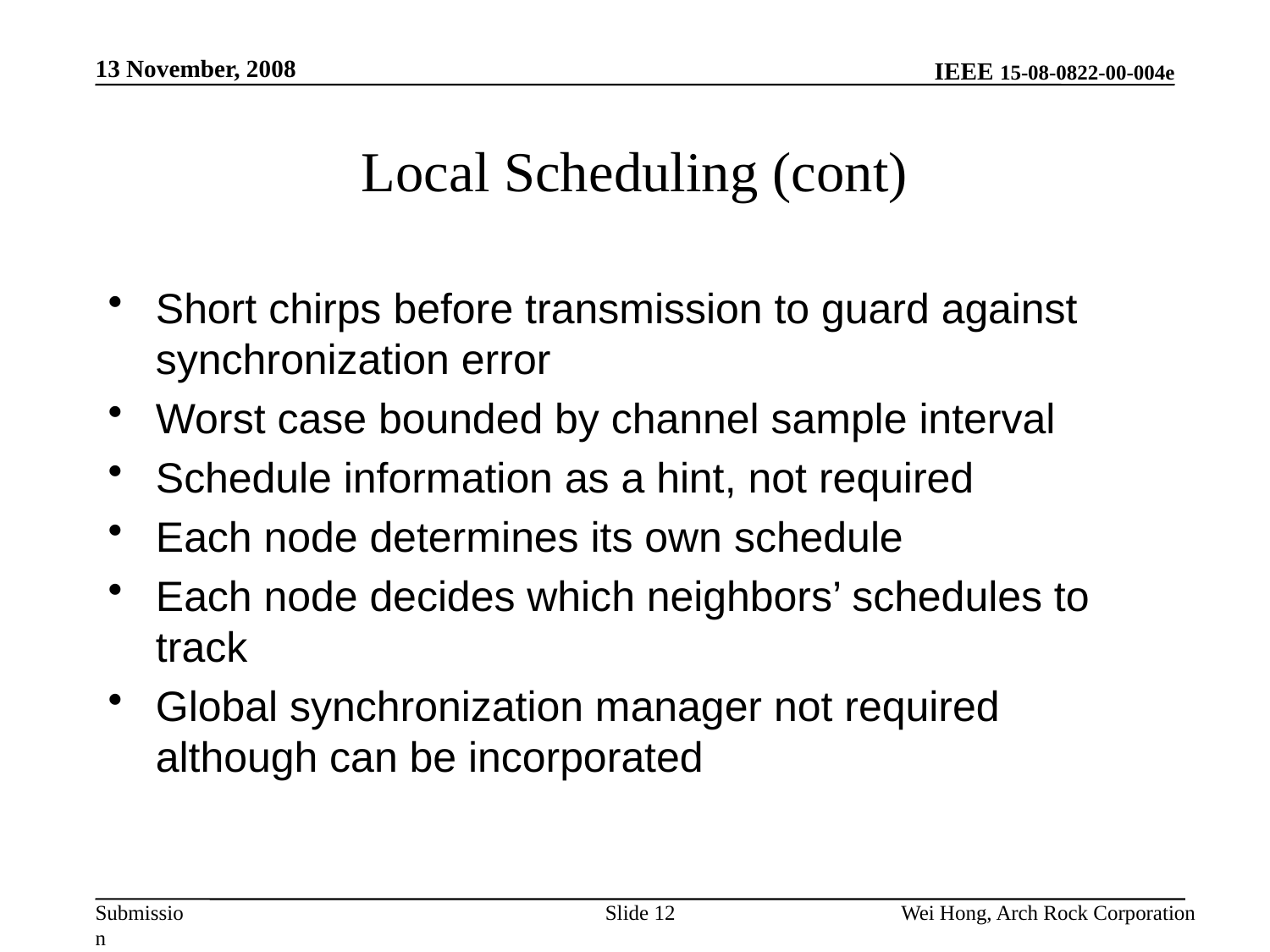

13 November, 2008
# Local Scheduling (cont)
Short chirps before transmission to guard against synchronization error
Worst case bounded by channel sample interval
Schedule information as a hint, not required
Each node determines its own schedule
Each node decides which neighbors’ schedules to track
Global synchronization manager not required although can be incorporated
Slide 12
Wei Hong, Arch Rock Corporation